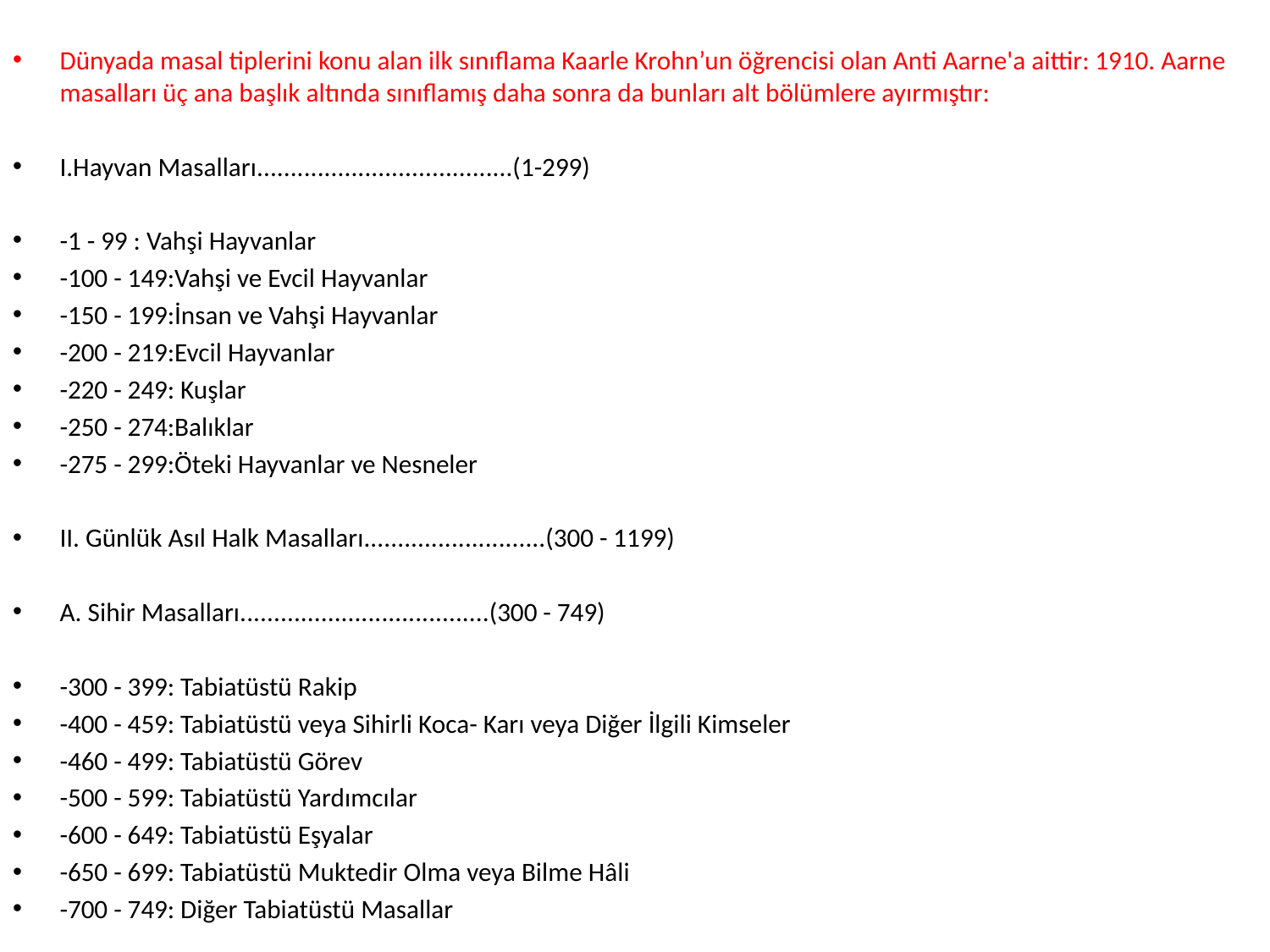

Dünyada masal tiplerini konu alan ilk sınıflama Kaarle Krohn’un öğrencisi olan Anti Aarne'a aittir: 1910. Aarne masalları üç ana başlık altında sınıflamış daha sonra da bunları alt bölümlere ayırmıştır:

I.Hayvan Masalları......................................(1-299)

-1 - 99 : Vahşi Hayvanlar
-100 - 149:Vahşi ve Evcil Hayvanlar
-150 - 199:İnsan ve Vahşi Hayvanlar
-200 - 219:Evcil Hayvanlar
-220 - 249: Kuşlar
-250 - 274:Balıklar
-275 - 299:Öteki Hayvanlar ve Nesneler

II. Günlük Asıl Halk Masalları...........................(300 - 1199)

A. Sihir Masalları.....................................(300 - 749)

-300 - 399: Tabiatüstü Rakip
-400 - 459: Tabiatüstü veya Sihirli Koca- Karı veya Diğer İlgili Kimseler
-460 - 499: Tabiatüstü Görev
-500 - 599: Tabiatüstü Yardımcılar
-600 - 649: Tabiatüstü Eşyalar
-650 - 699: Tabiatüstü Muktedir Olma veya Bilme Hâli
-700 - 749: Diğer Tabiatüstü Masallar